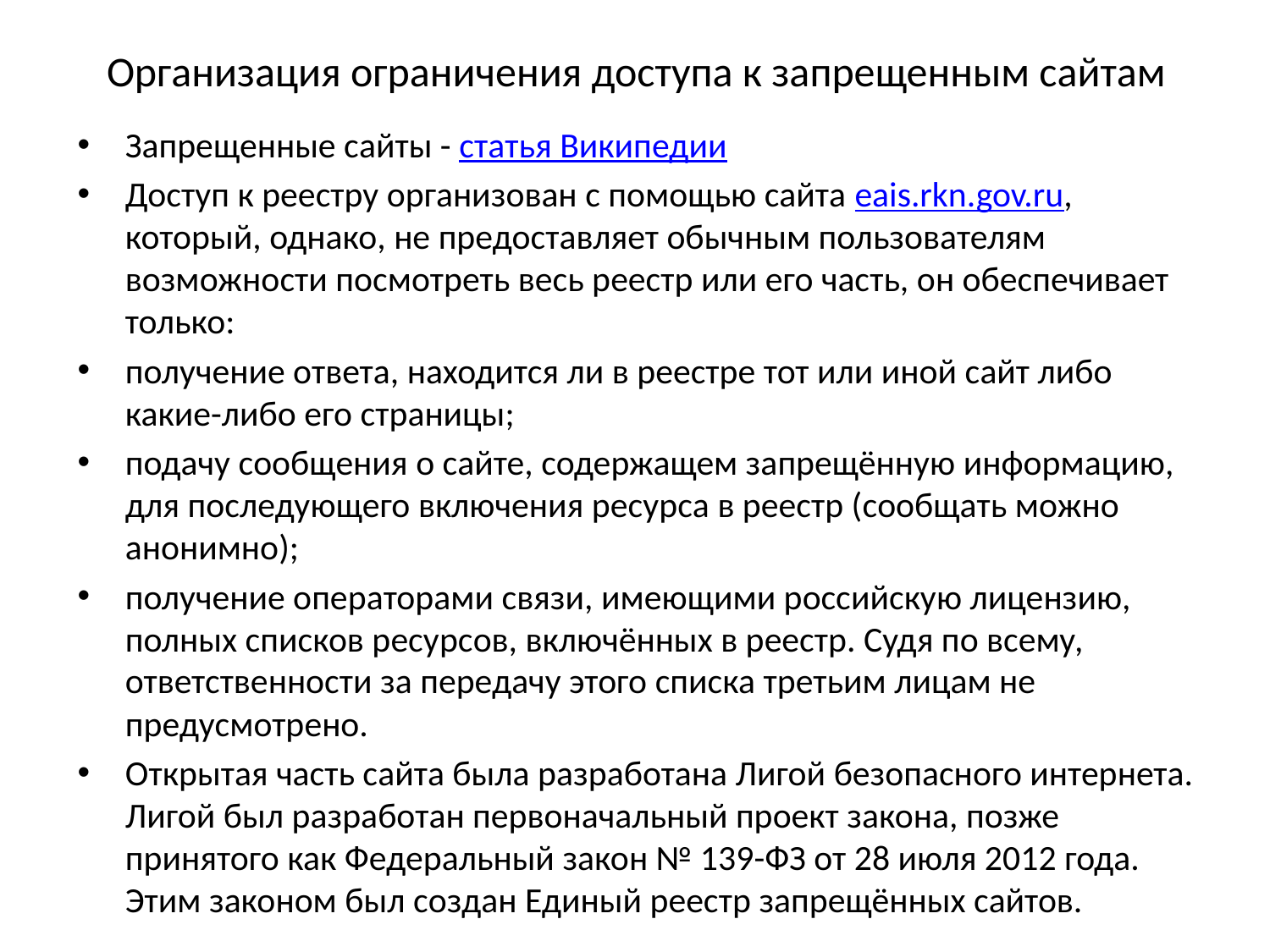

# Организация ограничения доступа к запрещенным сайтам
Запрещенные сайты - статья Википедии
Доступ к реестру организован с помощью сайта eais.rkn.gov.ru, который, однако, не предоставляет обычным пользователям возможности посмотреть весь реестр или его часть, он обеспечивает только:
получение ответа, находится ли в реестре тот или иной сайт либо какие-либо его страницы;
подачу сообщения о сайте, содержащем запрещённую информацию, для последующего включения ресурса в реестр (сообщать можно анонимно);
получение операторами связи, имеющими российскую лицензию, полных списков ресурсов, включённых в реестр. Судя по всему, ответственности за передачу этого списка третьим лицам не предусмотрено.
Открытая часть сайта была разработана Лигой безопасного интернета. Лигой был разработан первоначальный проект закона, позже принятого как Федеральный закон № 139-ФЗ от 28 июля 2012 года. Этим законом был создан Единый реестр запрещённых сайтов.

Обратите внимание, что информация из Реестра не публична, она предоставляется операторам связи или правоохранительным органам. Руководитель ОО может сделать запрос в Реестр, но по конкретному сайту.